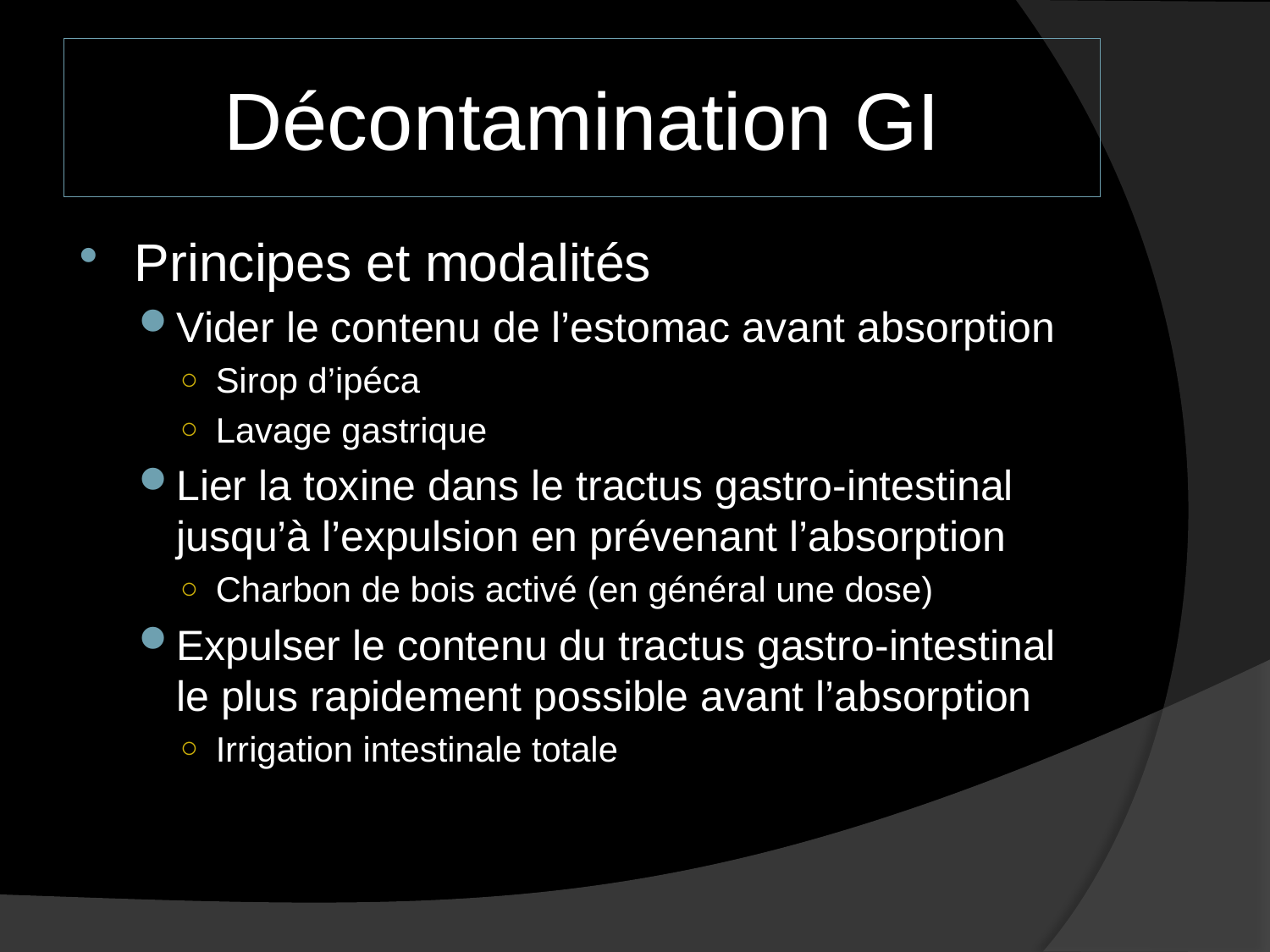

# Décontamination GI
Principes et modalités
Vider le contenu de l’estomac avant absorption
Sirop d’ipéca
Lavage gastrique
Lier la toxine dans le tractus gastro-intestinal jusqu’à l’expulsion en prévenant l’absorption
Charbon de bois activé (en général une dose)
Expulser le contenu du tractus gastro-intestinal le plus rapidement possible avant l’absorption
Irrigation intestinale totale